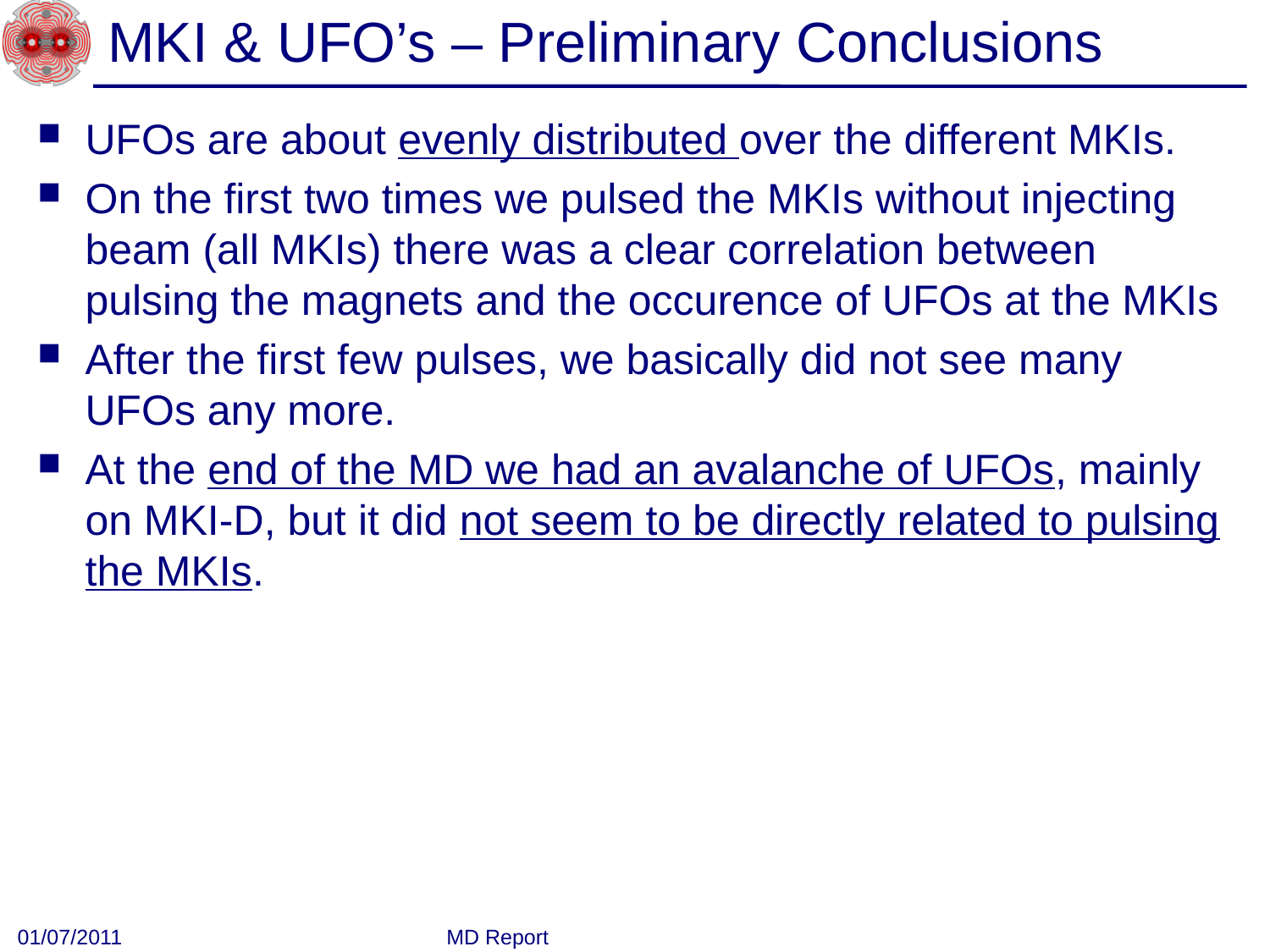

# MKI & UFO’s – Preliminary Conclusions
UFOs are about evenly distributed over the different MKIs.
On the first two times we pulsed the MKIs without injecting beam (all MKIs) there was a clear correlation between pulsing the magnets and the occurence of UFOs at the MKIs
After the first few pulses, we basically did not see many UFOs any more.
At the end of the MD we had an avalanche of UFOs, mainly on MKI-D, but it did not seem to be directly related to pulsing the MKIs.

01/07/2011
MD Report